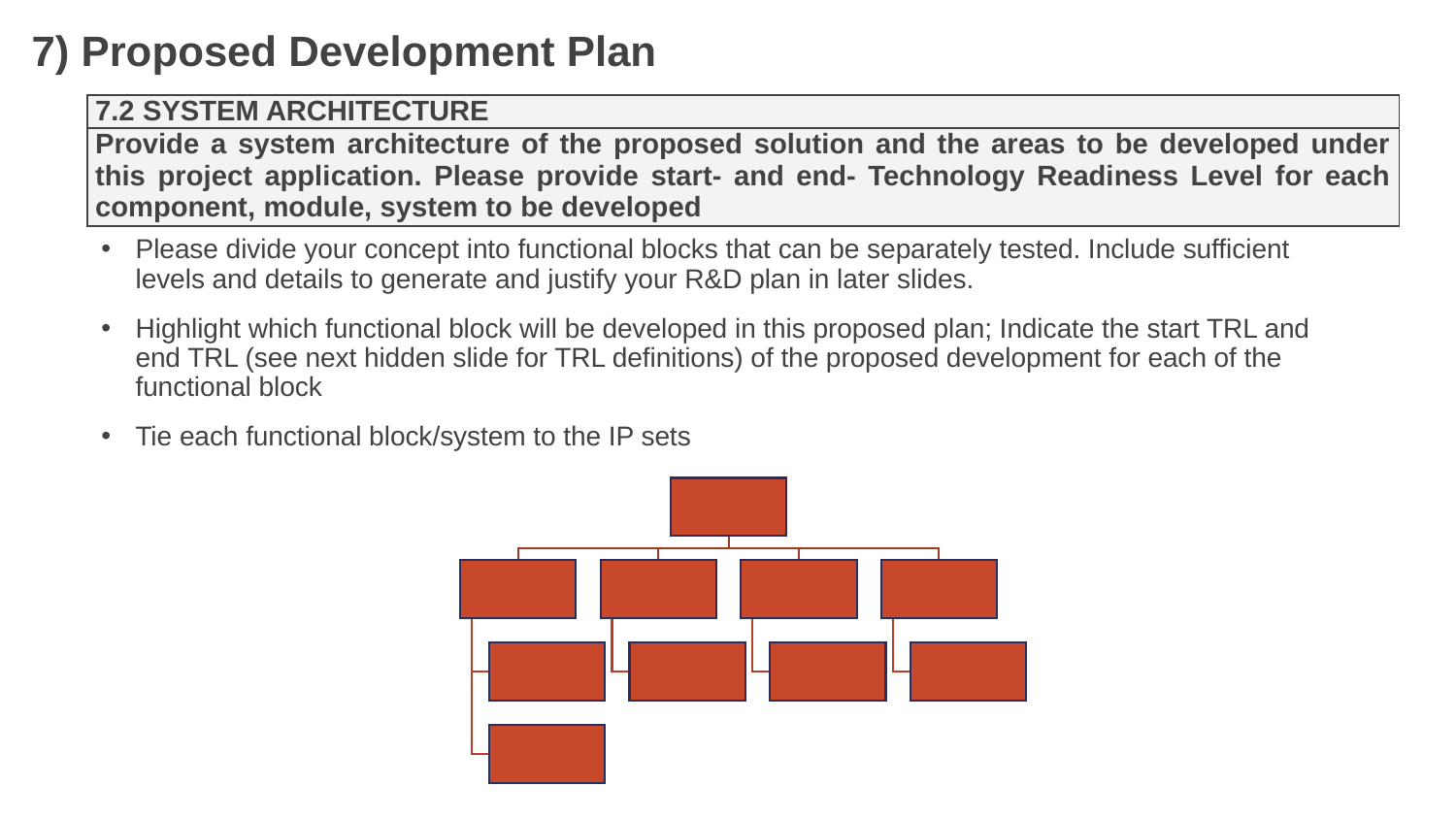

7) Proposed Development Plan
| 7.2 SYSTEM ARCHITECTURE |
| --- |
| Provide a system architecture of the proposed solution and the areas to be developed under this project application. Please provide start- and end- Technology Readiness Level for each component, module, system to be developed |
Please divide your concept into functional blocks that can be separately tested. Include sufficient levels and details to generate and justify your R&D plan in later slides.
Highlight which functional block will be developed in this proposed plan; Indicate the start TRL and end TRL (see next hidden slide for TRL definitions) of the proposed development for each of the functional block
Tie each functional block/system to the IP sets